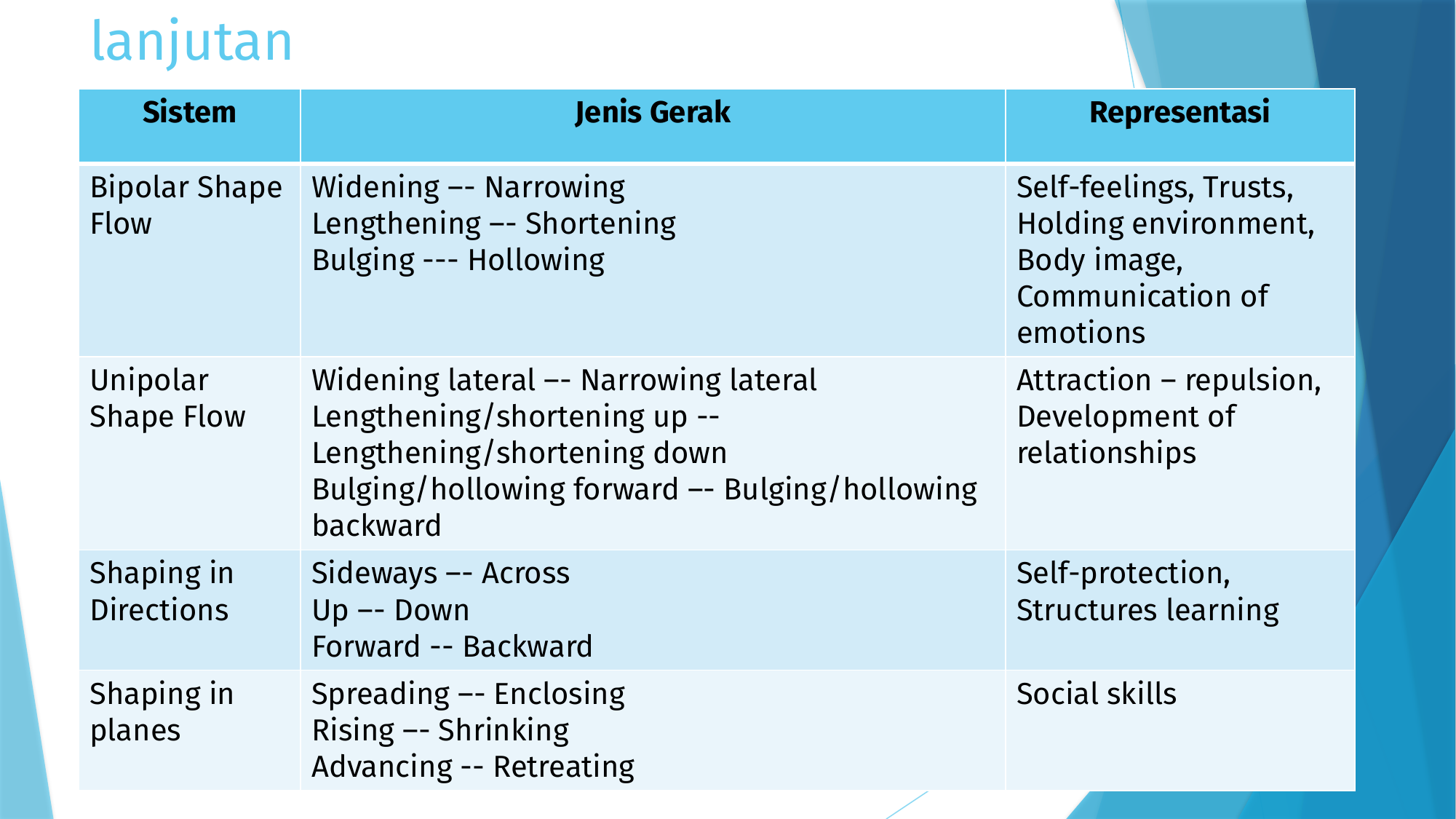

# lanjutan
| Sistem | Jenis Gerak | Representasi |
| --- | --- | --- |
| Bipolar Shape Flow | Widening –- Narrowing Lengthening –- Shortening Bulging --- Hollowing | Self-feelings, Trusts, Holding environment, Body image, Communication of emotions |
| Unipolar Shape Flow | Widening lateral –- Narrowing lateral Lengthening/shortening up -- Lengthening/shortening down Bulging/hollowing forward –- Bulging/hollowing backward | Attraction – repulsion, Development of relationships |
| Shaping in Directions | Sideways –- Across Up –- Down Forward -- Backward | Self-protection, Structures learning |
| Shaping in planes | Spreading –- Enclosing Rising –- Shrinking Advancing -- Retreating | Social skills |